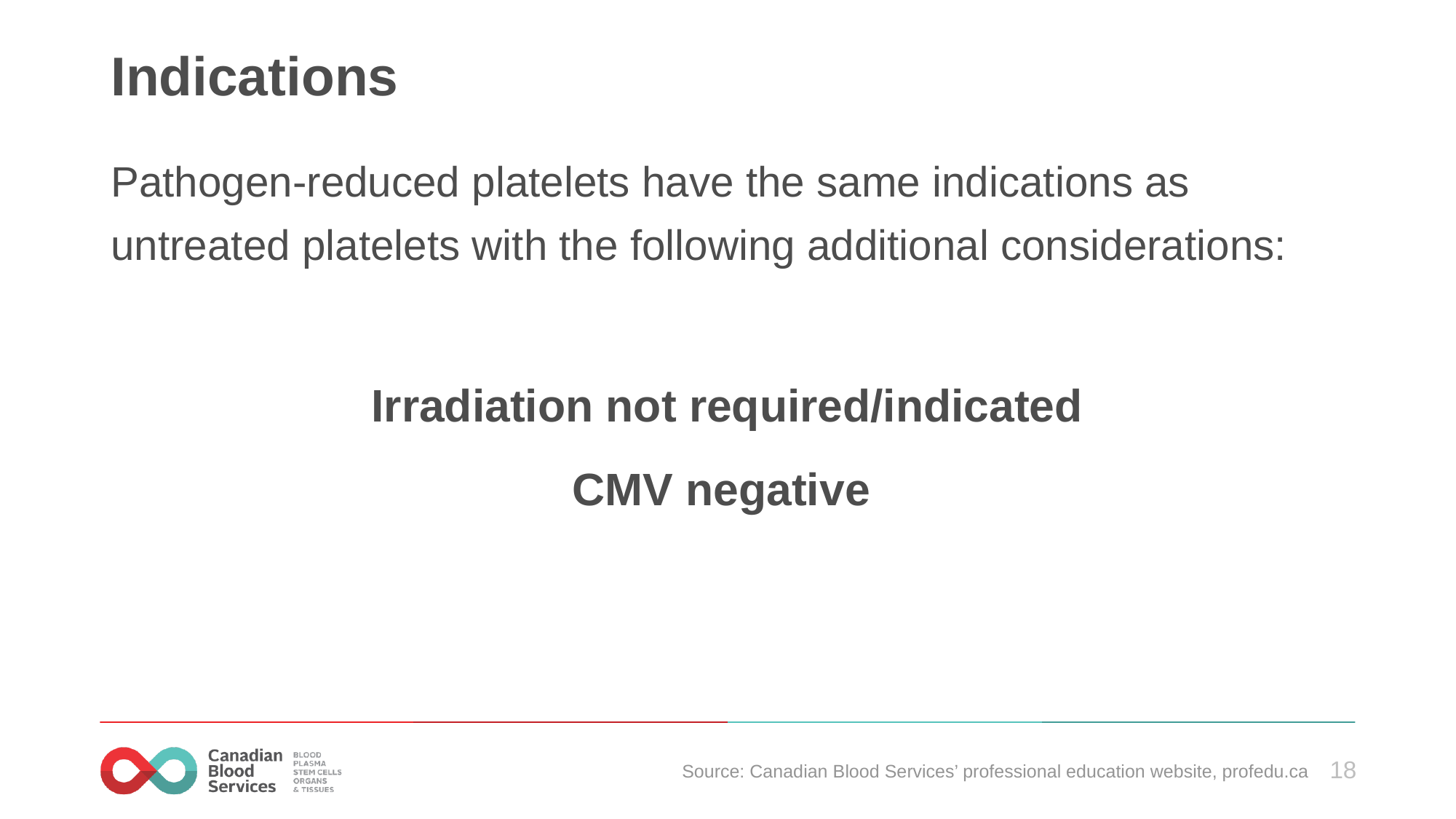

# Indications
Pathogen-reduced platelets have the same indications as untreated platelets with the following additional considerations:

Irradiation not required/indicated
CMV negative

Source: Canadian Blood Services’ professional education website, profedu.ca